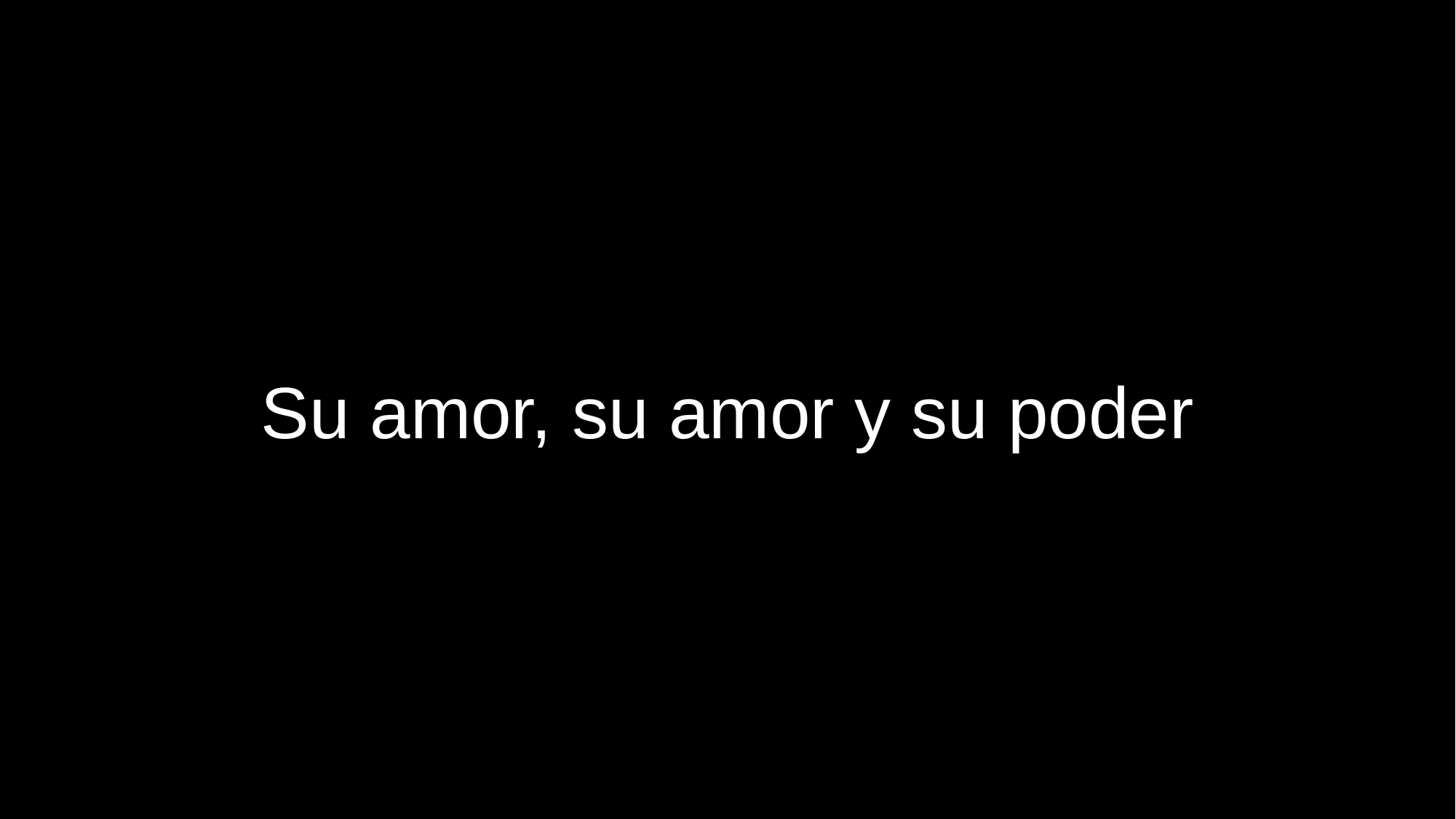

Su amor, su amor y su poder